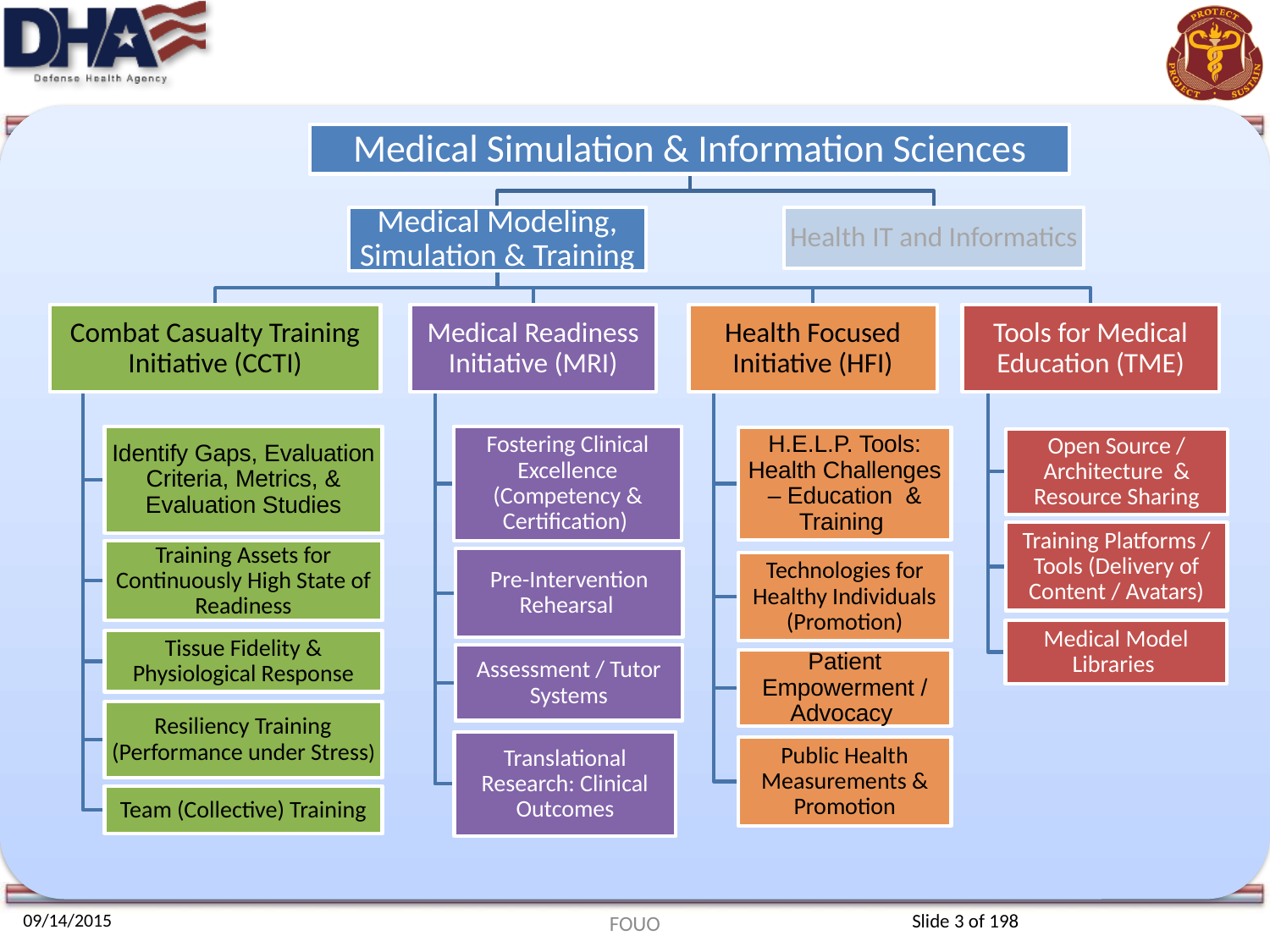

Medical Simulation & Information Sciences
Medical Modeling, Simulation & Training
Combat Casualty Training Initiative (CCTI)
Identify Gaps, Evaluation Criteria, Metrics, & Evaluation Studies
Training Assets for Continuously High State of Readiness
Tissue Fidelity & Physiological Response
 Resiliency Training  (Performance under Stress)
Team (Collective) Training
Medical Readiness Initiative (MRI)
Fostering Clinical Excellence (Competency & Certification)
Pre-Intervention Rehearsal
Assessment / Tutor Systems
Translational Research: Clinical Outcomes
Health Focused Initiative (HFI)
H.E.L.P. Tools: Health Challenges – Education  & Training
Technologies for Healthy Individuals (Promotion)
Patient Empowerment / Advocacy
Public Health Measurements & Promotion
Tools for Medical Education (TME)
Open Source / Architecture  & Resource Sharing
Training Platforms / Tools (Delivery of Content / Avatars)
Medical Model Libraries
Health IT and Informatics
FOUO
09/14/2015